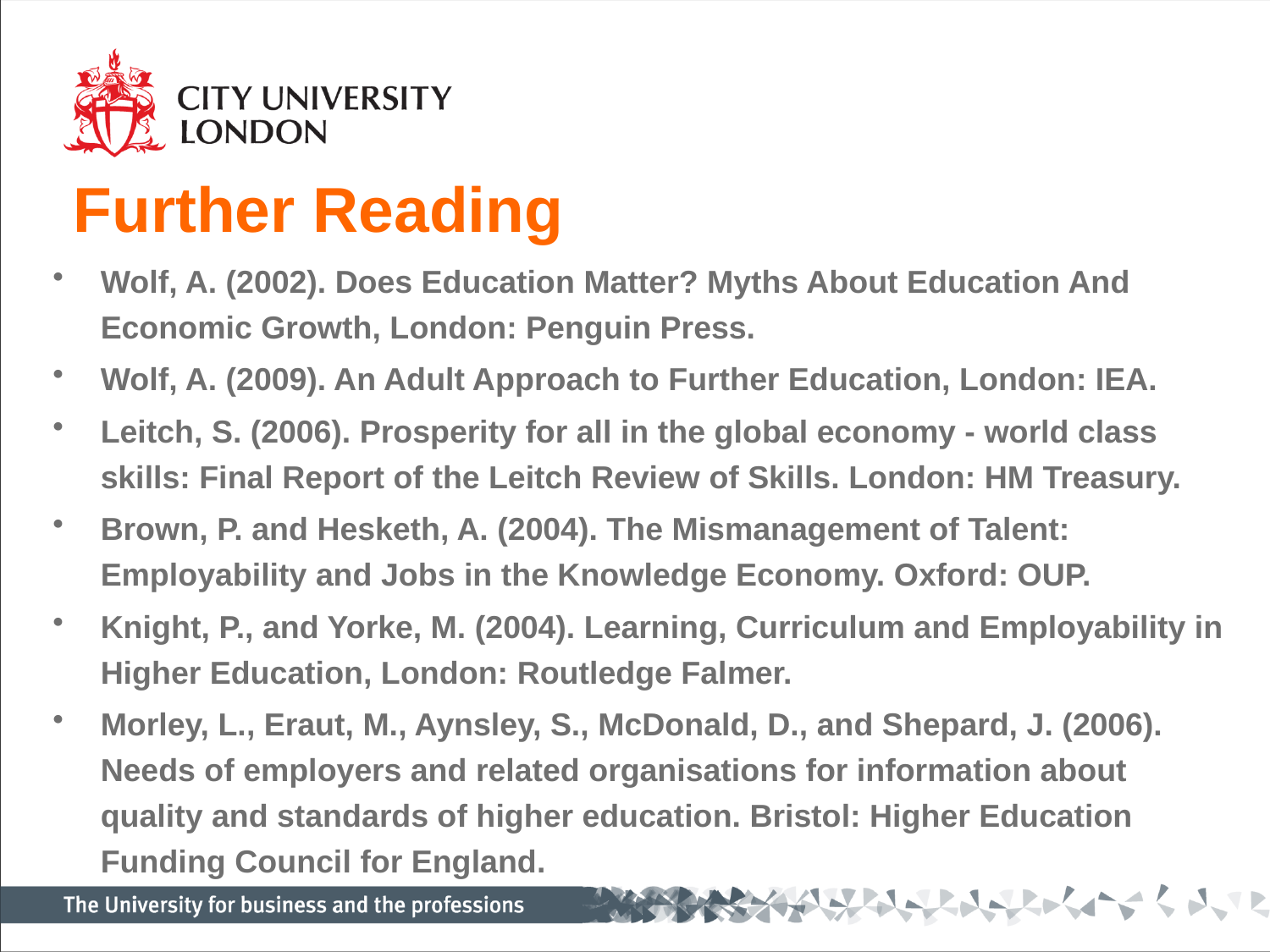

# Further Reading
Wolf, A. (2002). Does Education Matter? Myths About Education And Economic Growth, London: Penguin Press.
Wolf, A. (2009). An Adult Approach to Further Education, London: IEA.
Leitch, S. (2006). Prosperity for all in the global economy - world class skills: Final Report of the Leitch Review of Skills. London: HM Treasury.
Brown, P. and Hesketh, A. (2004). The Mismanagement of Talent: Employability and Jobs in the Knowledge Economy. Oxford: OUP.
Knight, P., and Yorke, M. (2004). Learning, Curriculum and Employability in Higher Education, London: Routledge Falmer.
Morley, L., Eraut, M., Aynsley, S., McDonald, D., and Shepard, J. (2006). Needs of employers and related organisations for information about quality and standards of higher education. Bristol: Higher Education Funding Council for England.